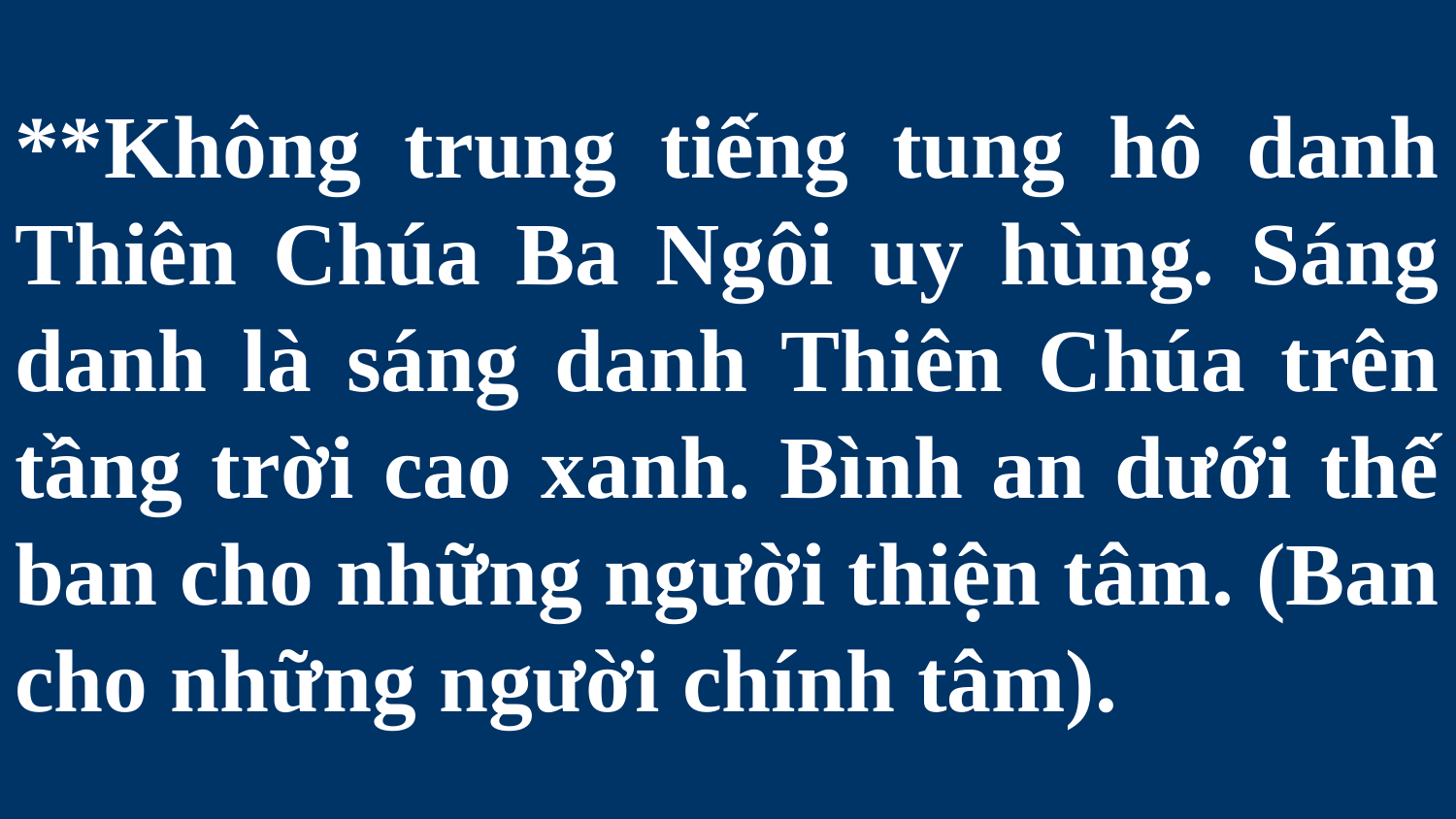

# **Không trung tiếng tung hô danh Thiên Chúa Ba Ngôi uy hùng. Sáng danh là sáng danh Thiên Chúa trên tầng trời cao xanh. Bình an dưới thế ban cho những người thiện tâm. (Ban cho những người chính tâm).